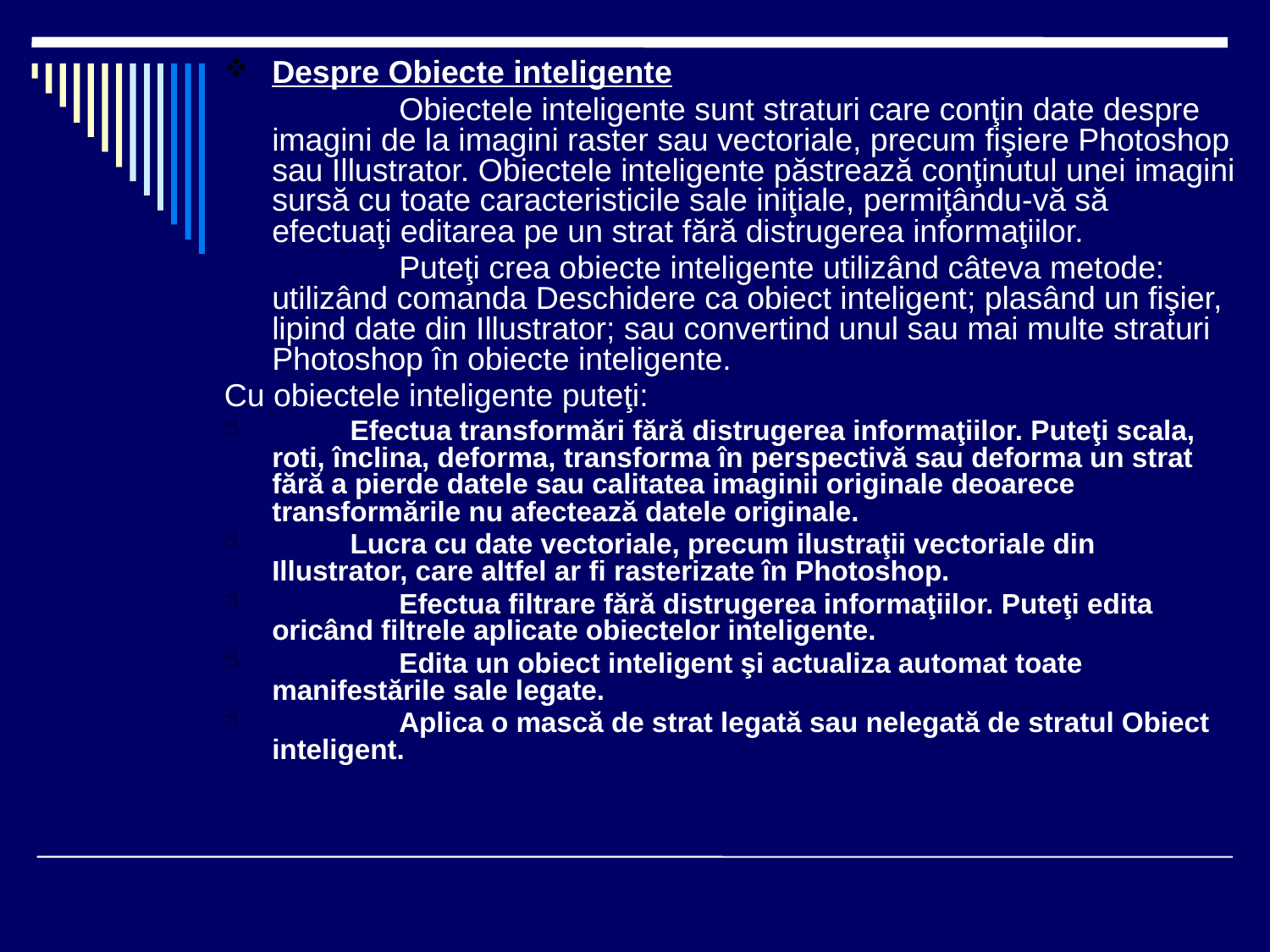

Despre Obiecte inteligente
		Obiectele inteligente sunt straturi care conţin date despre imagini de la imagini raster sau vectoriale, precum fişiere Photoshop sau Illustrator. Obiectele inteligente păstrează conţinutul unei imagini sursă cu toate caracteristicile sale iniţiale, permiţându-vă să efectuaţi editarea pe un strat fără distrugerea informaţiilor.
		Puteţi crea obiecte inteligente utilizând câteva metode: utilizând comanda Deschidere ca obiect inteligent; plasând un fişier, lipind date din Illustrator; sau convertind unul sau mai multe straturi Photoshop în obiecte inteligente.
Cu obiectele inteligente puteţi:
          Efectua transformări fără distrugerea informaţiilor. Puteţi scala, roti, înclina, deforma, transforma în perspectivă sau deforma un strat fără a pierde datele sau calitatea imaginii originale deoarece transformările nu afectează datele originale.
          Lucra cu date vectoriale, precum ilustraţii vectoriale din Illustrator, care altfel ar fi rasterizate în Photoshop.
	Efectua filtrare fără distrugerea informaţiilor. Puteţi edita oricând filtrele aplicate obiectelor inteligente.
	Edita un obiect inteligent şi actualiza automat toate manifestările sale legate.
	Aplica o mască de strat legată sau nelegată de stratul Obiect inteligent.